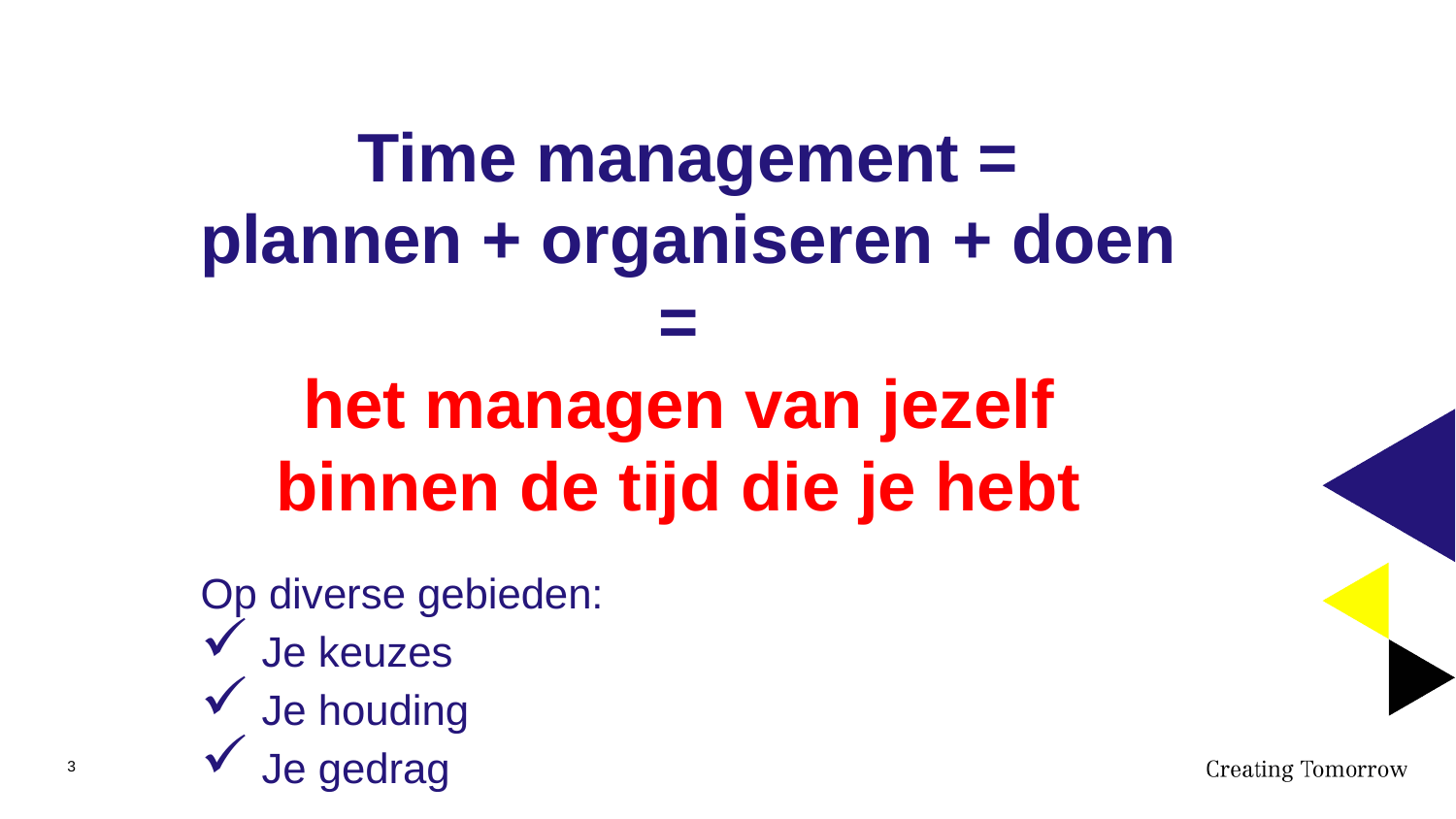

# Time management = plannen + organiseren + doen = het managen van jezelf binnen de tijd die je hebt

Op diverse gebieden:
 Je keuzes
 Je houding
 Je gedrag

3